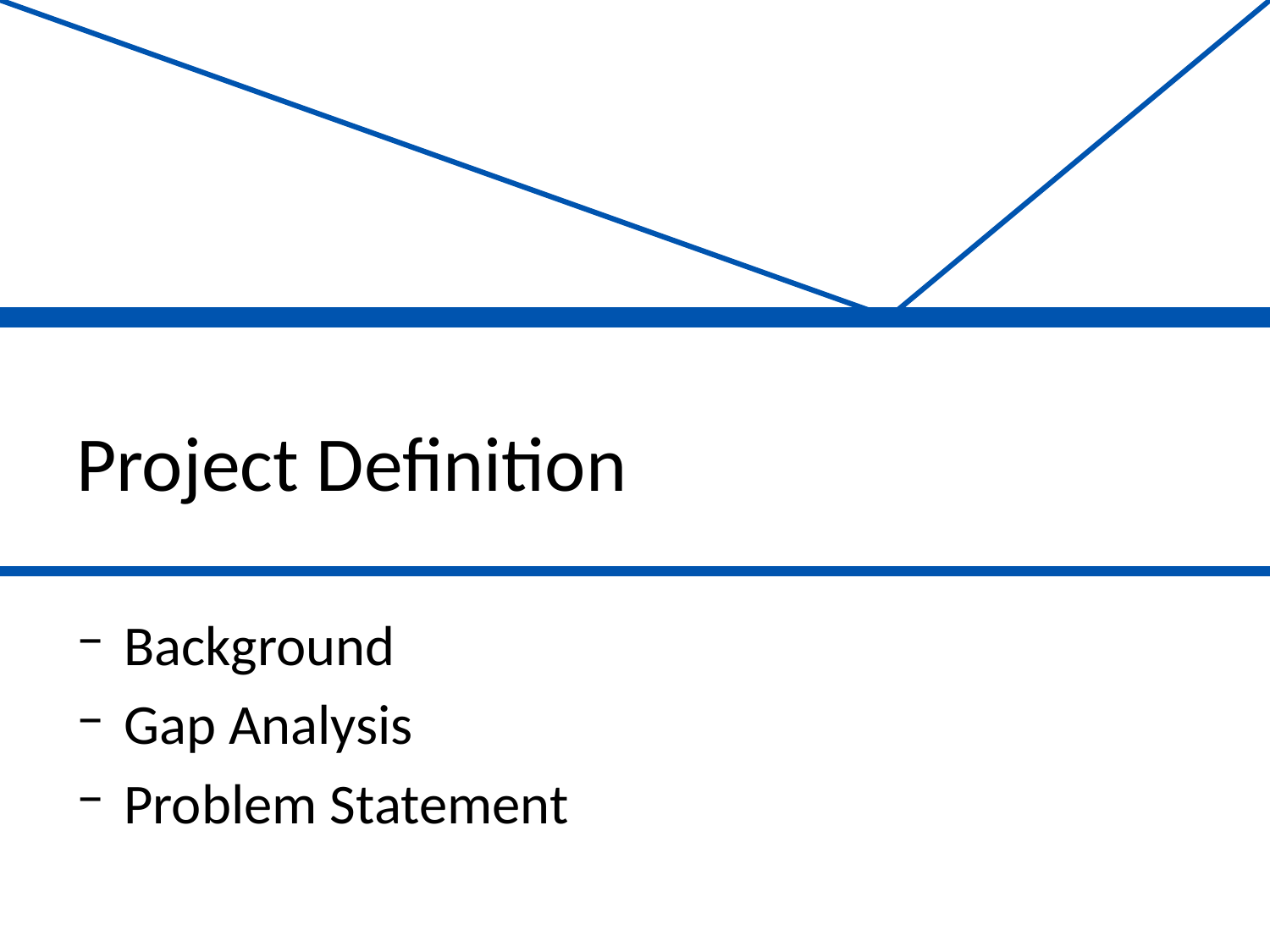

# Project Definition
Background
Gap Analysis
Problem Statement